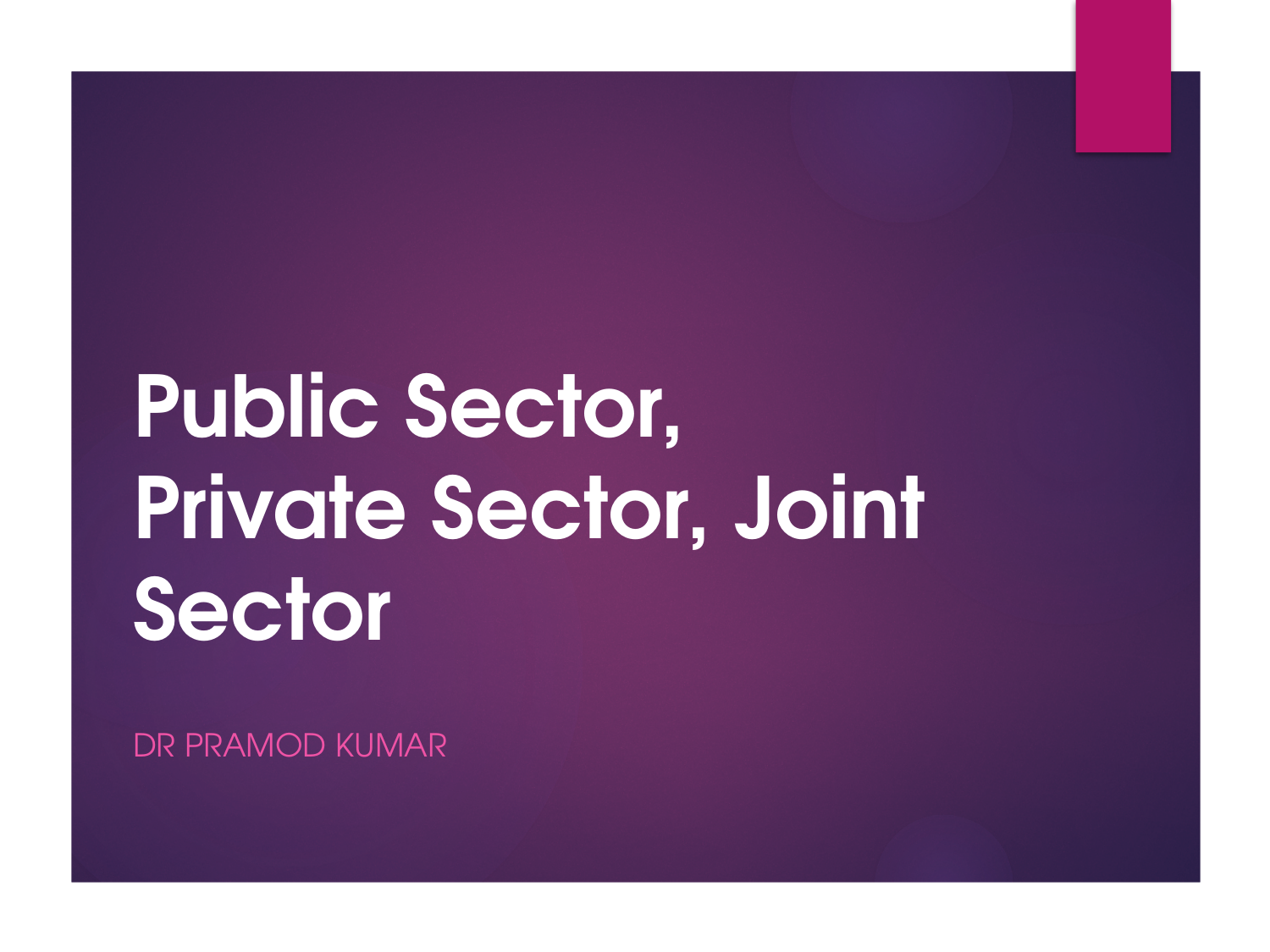

# Public Sector, Private Sector, Joint Sector

Dr Pramod Kumar